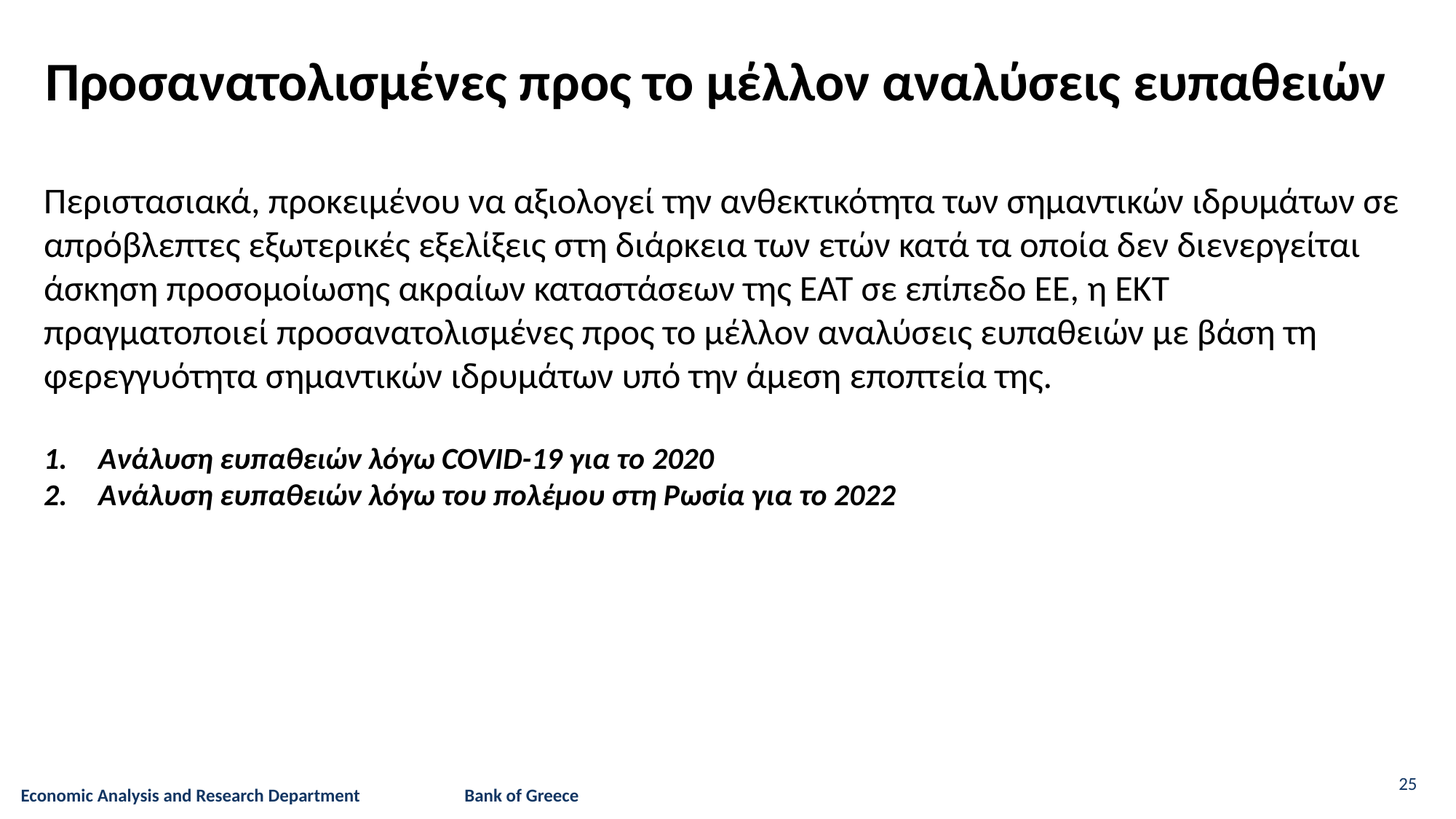

Προσανατολισμένες προς το μέλλον αναλύσεις ευπαθειών

Περιστασιακά, προκειμένου να αξιολογεί την ανθεκτικότητα των σημαντικών ιδρυμάτων σε απρόβλεπτες εξωτερικές εξελίξεις στη διάρκεια των ετών κατά τα οποία δεν διενεργείται άσκηση προσομοίωσης ακραίων καταστάσεων της ΕΑΤ σε επίπεδο ΕΕ, η ΕΚΤ πραγματοποιεί προσανατολισμένες προς το μέλλον αναλύσεις ευπαθειών με βάση τη φερεγγυότητα σημαντικών ιδρυμάτων υπό την άμεση εποπτεία της.

Ανάλυση ευπαθειών λόγω COVID-19 για το 2020
Ανάλυση ευπαθειών λόγω του πολέμου στη Ρωσία για το 2022
25
Economic Analysis and Research Department                   Bank of Greece